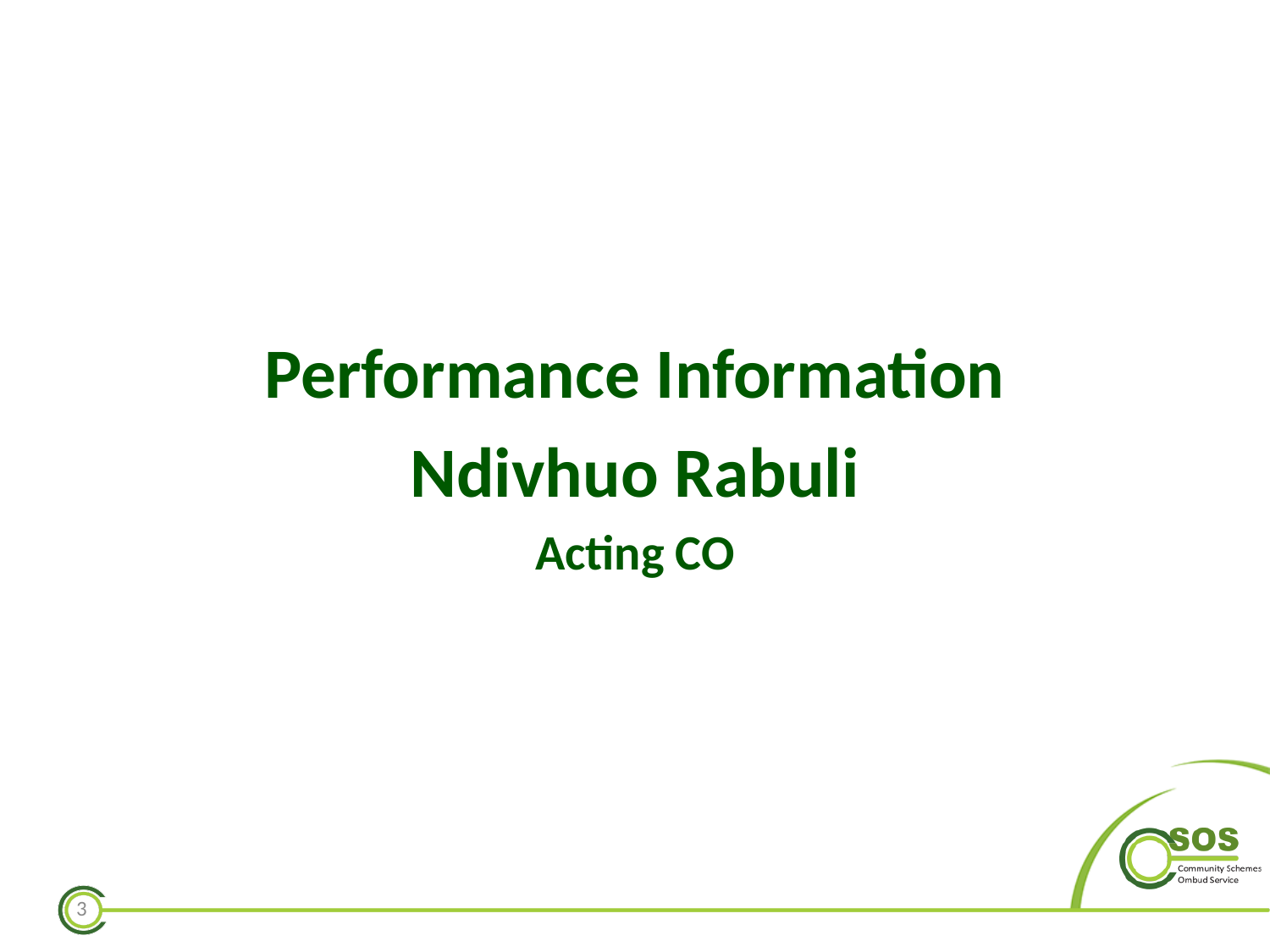

Performance Information
Ndivhuo Rabuli
Acting CO

3